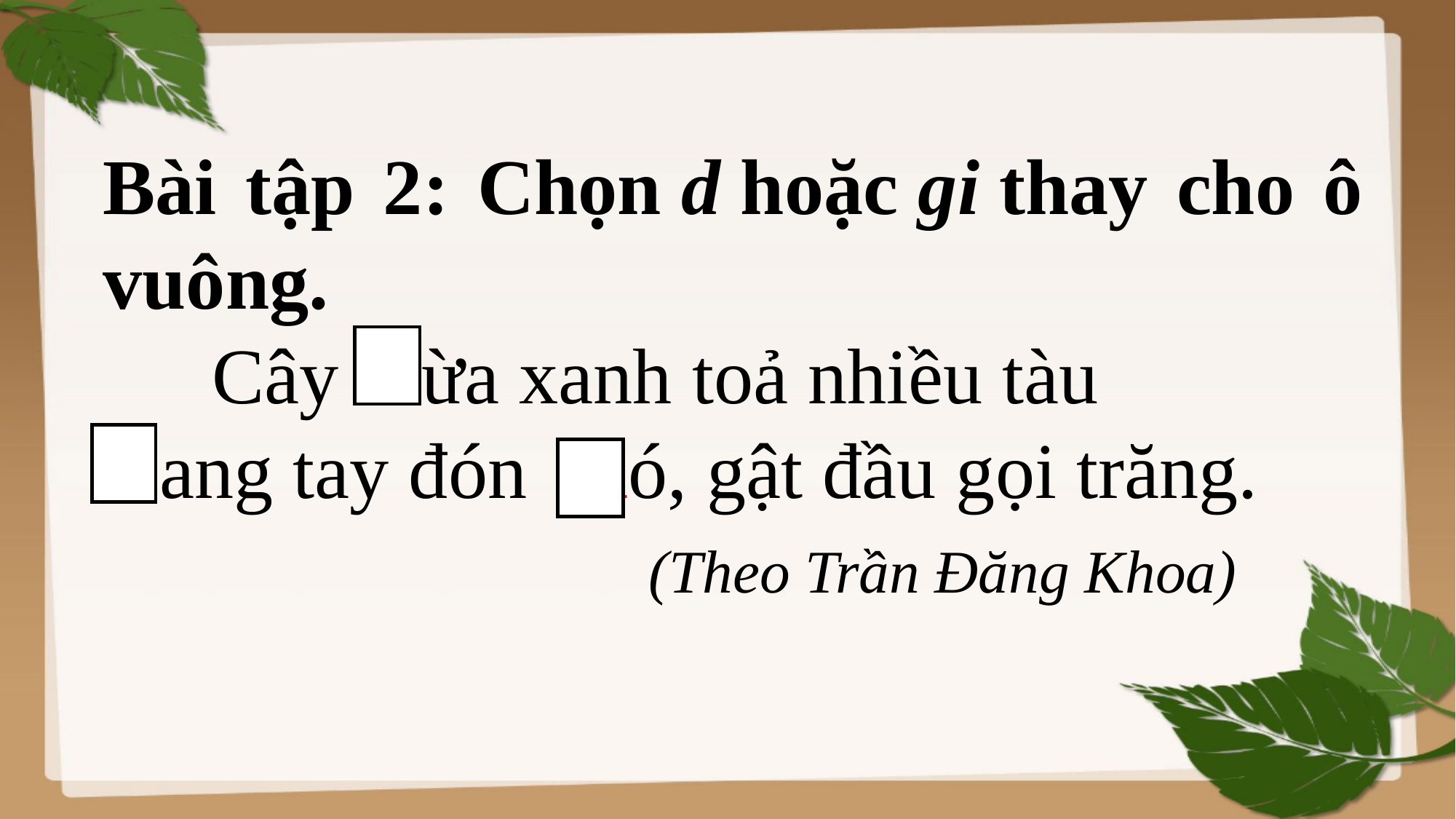

Bài tập 2: Chọn d hoặc gi thay cho ô vuông.
	Cây  dừa xanh toả nhiều tàu
Dang tay đón  gió, gật đầu gọi trăng.
					(Theo Trần Đăng Khoa)